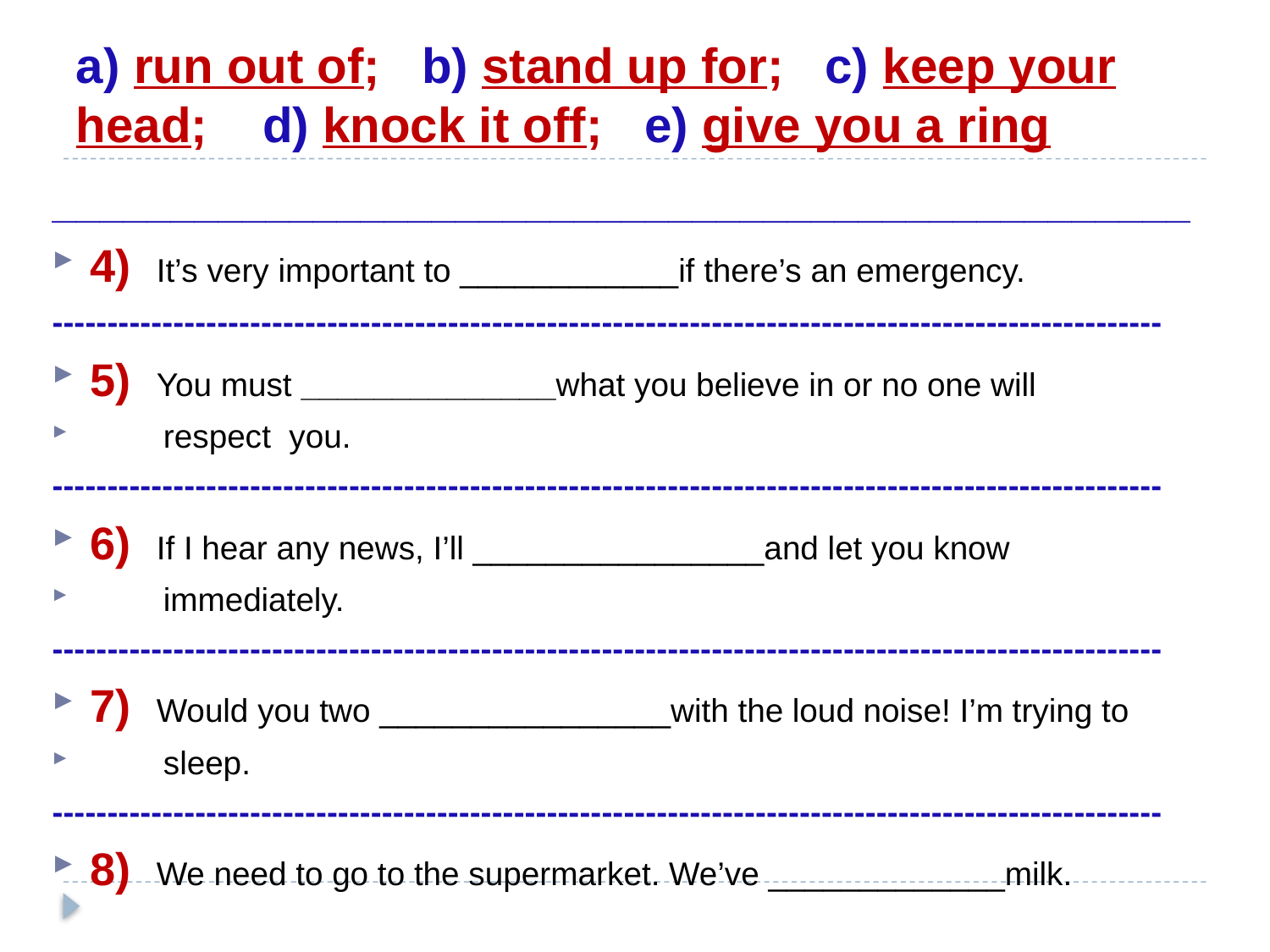

# a) run out of;   b) stand up for;   c) keep your head;    d) knock it off;   e) give you a ring
________________________________________________
4)  It’s very important to ____________if there’s an emergency.
-----------------------------------------------------------------------------------------------------
5)  You must ______________what you believe in or no one will
        respect  you.
-----------------------------------------------------------------------------------------------------
6)  If I hear any news, I’ll ________________and let you know
        immediately.
-----------------------------------------------------------------------------------------------------
7)  Would you two ________________with the loud noise! I’m trying to
        sleep.
-----------------------------------------------------------------------------------------------------
8)  We need to go to the supermarket. We’ve _____________milk.